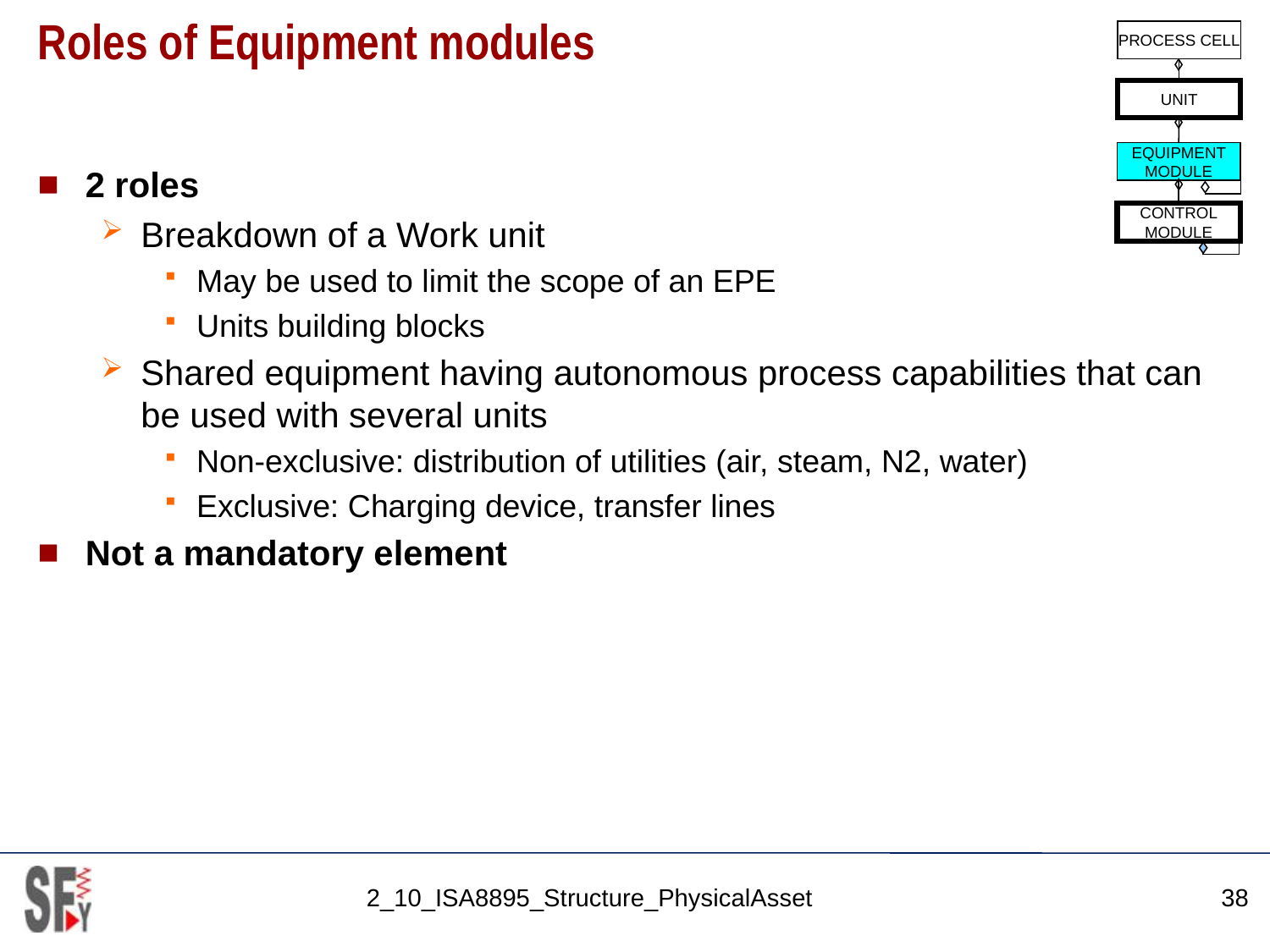

# Roles of Equipment modules
PROCESS CELL

UNIT

EQUIPMENT
MODULE

CONTROL
MODULE

2 roles
Breakdown of a Work unit
May be used to limit the scope of an EPE
Units building blocks
Shared equipment having autonomous process capabilities that can be used with several units
Non-exclusive: distribution of utilities (air, steam, N2, water)
Exclusive: Charging device, transfer lines
Not a mandatory element

2_10_ISA8895_Structure_PhysicalAsset
38